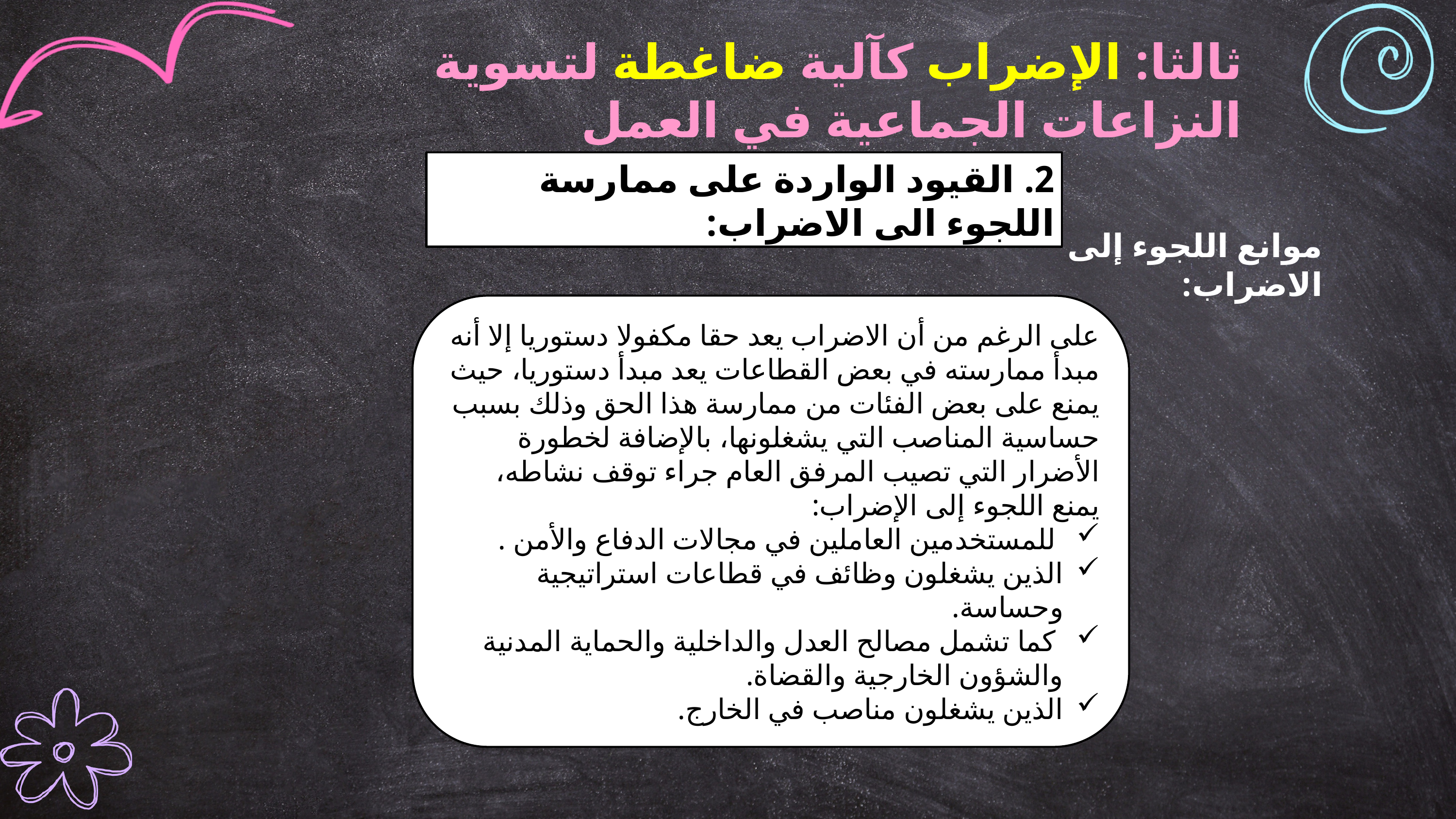

ثالثا: الإضراب كآلية ضاغطة لتسوية النزاعات الجماعية في العمل
2. القيود الواردة على ممارسة اللجوء الى الاضراب:
موانع اللجوء إلى الاضراب:
على الرغم من أن الاضراب يعد حقا مكفولا دستوريا إلا أنه مبدأ ممارسته في بعض القطاعات يعد مبدأ دستوريا، حيث يمنع على بعض الفئات من ممارسة هذا الحق وذلك بسبب حساسية المناصب التي يشغلونها، بالإضافة لخطورة الأضرار التي تصيب المرفق العام جراء توقف نشاطه، يمنع اللجوء إلى الإضراب:
 للمستخدمين العاملين في مجالات الدفاع والأمن .
الذين يشغلون وظائف في قطاعات استراتيجية وحساسة.
 كما تشمل مصالح العدل والداخلية والحماية المدنية والشؤون الخارجية والقضاة.
الذين يشغلون مناصب في الخارج.